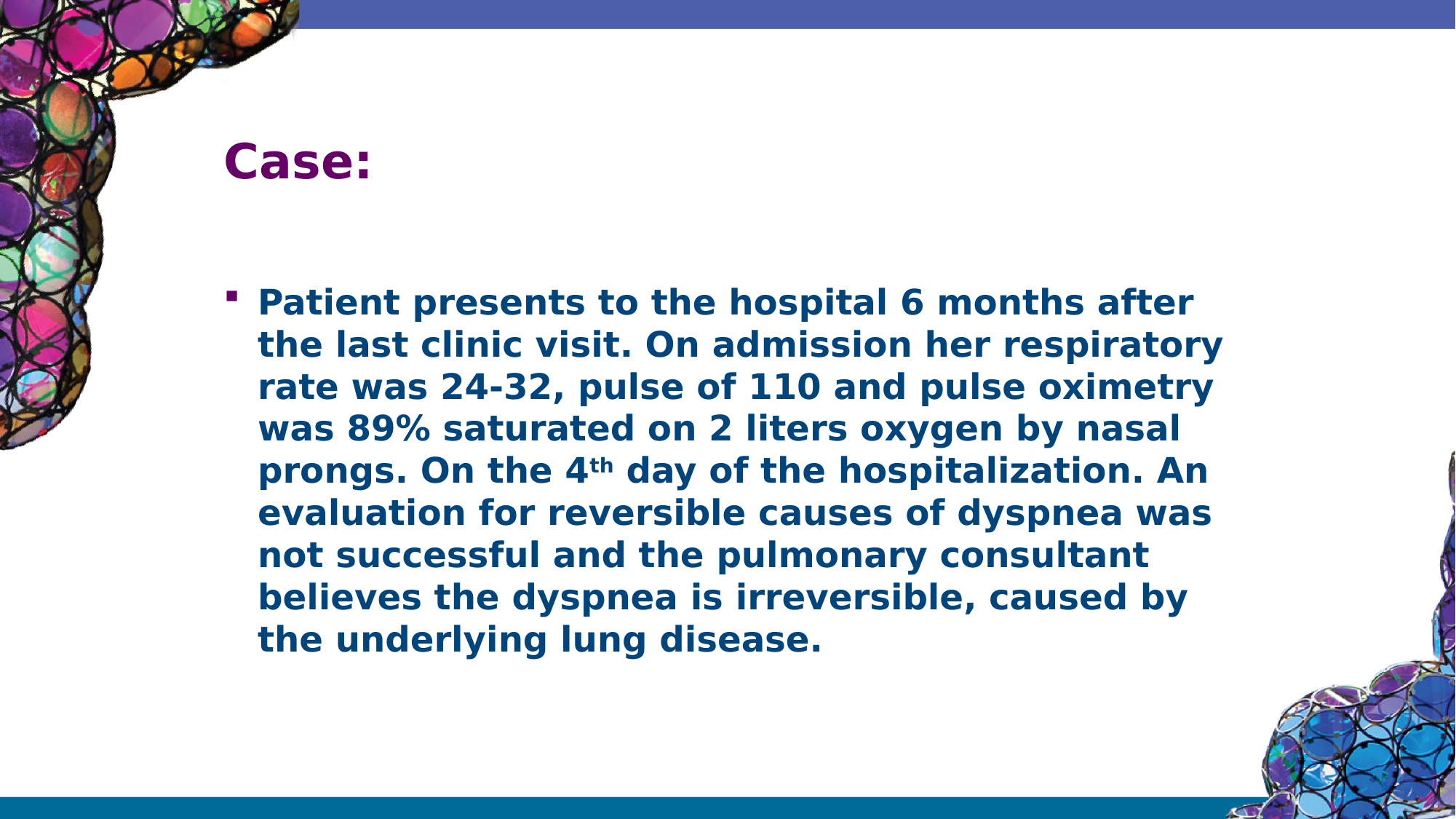

# Case:
Patient presents to the hospital 6 months after the last clinic visit. On admission her respiratory rate was 24-32, pulse of 110 and pulse oximetry was 89% saturated on 2 liters oxygen by nasal prongs. On the 4th day of the hospitalization. An evaluation for reversible causes of dyspnea was not successful and the pulmonary consultant believes the dyspnea is irreversible, caused by the underlying lung disease.